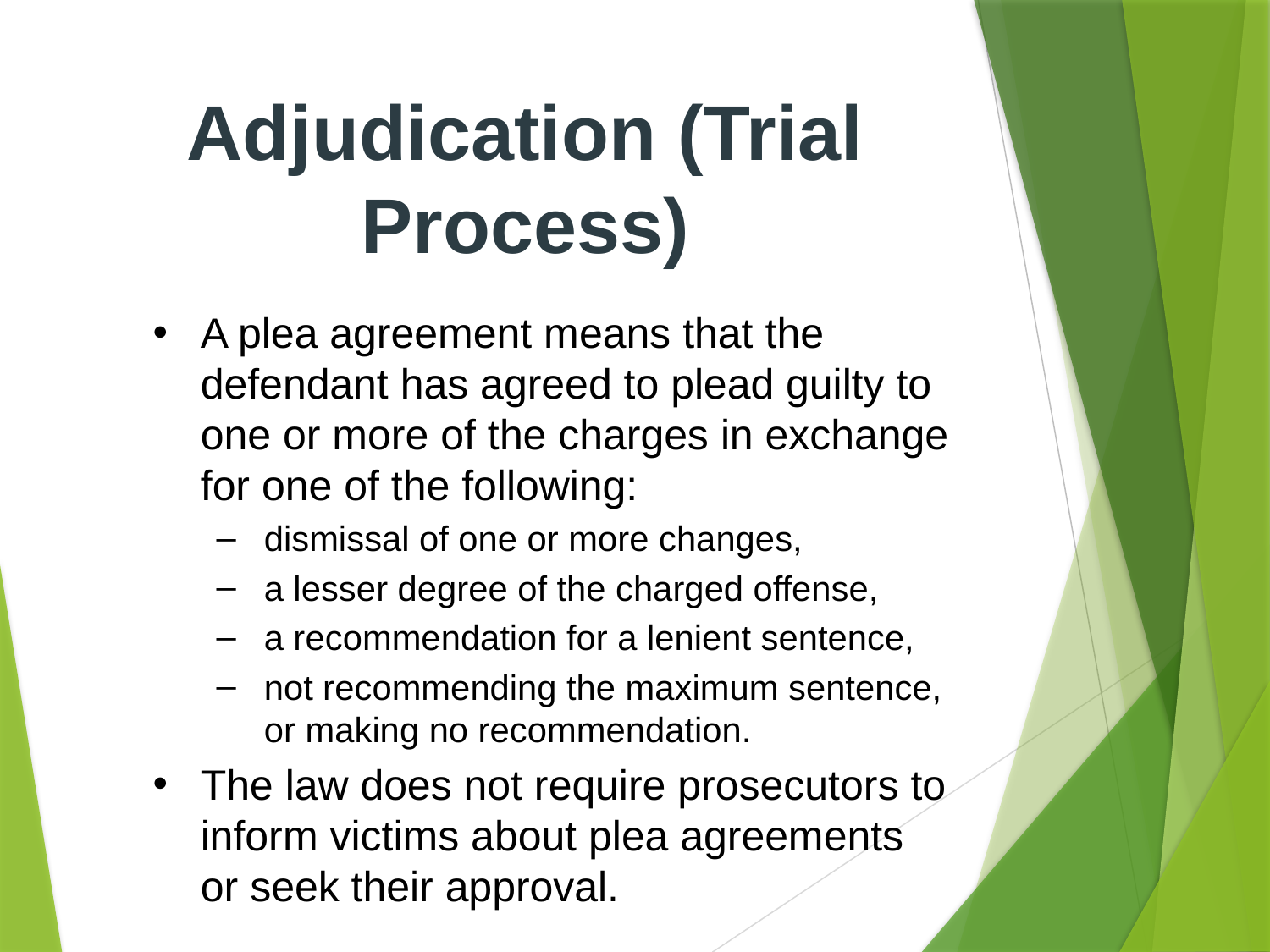

# Adjudication (Trial Process)
A plea agreement means that the defendant has agreed to plead guilty to one or more of the charges in exchange for one of the following:
dismissal of one or more changes,
a lesser degree of the charged offense,
a recommendation for a lenient sentence,
not recommending the maximum sentence, or making no recommendation.
The law does not require prosecutors to inform victims about plea agreements or seek their approval.